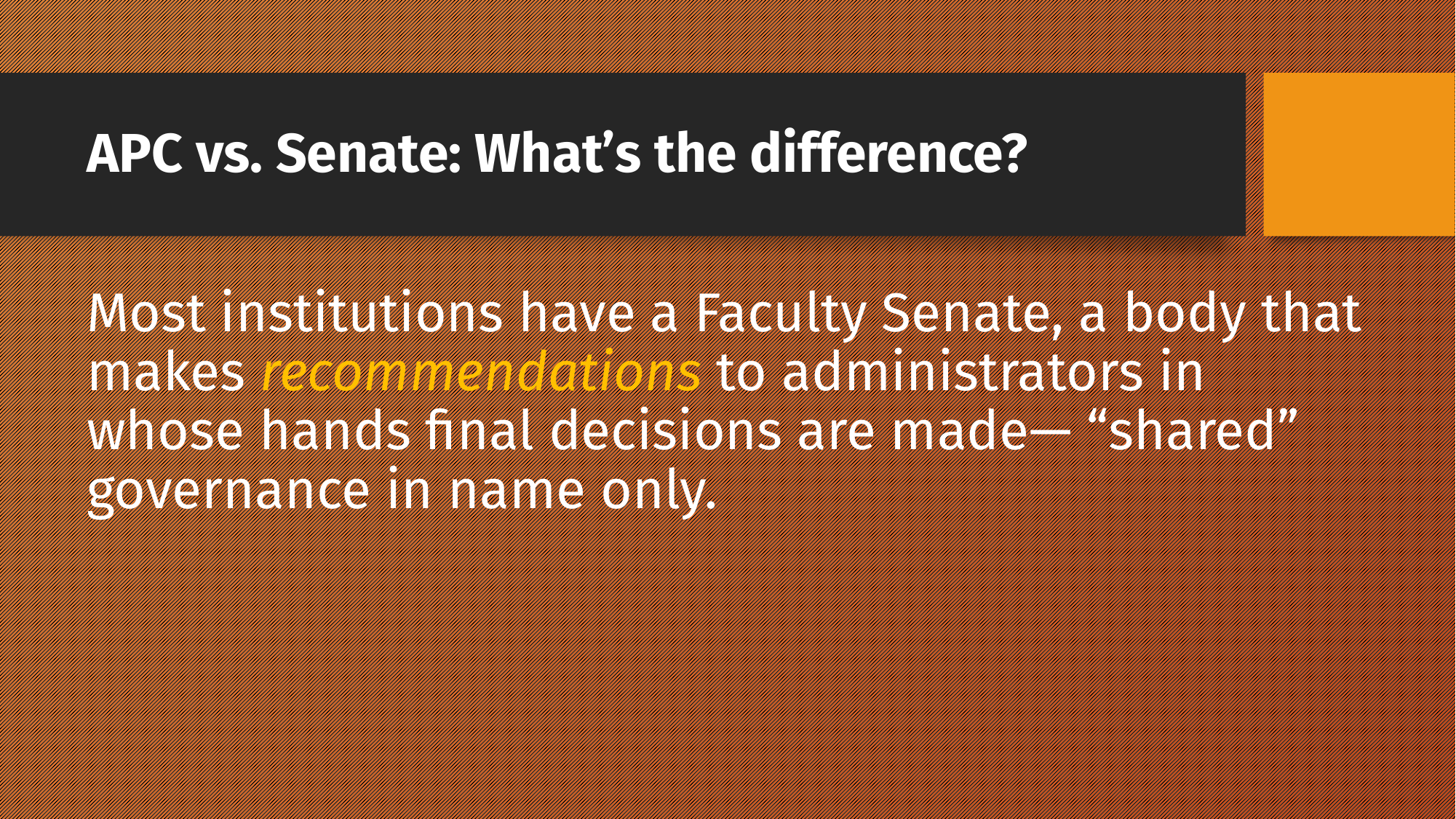

# APC vs. Senate: What’s the difference?
Most institutions have a Faculty Senate, a body that makes recommendations to administrators in whose hands final decisions are made— “shared” governance in name only.